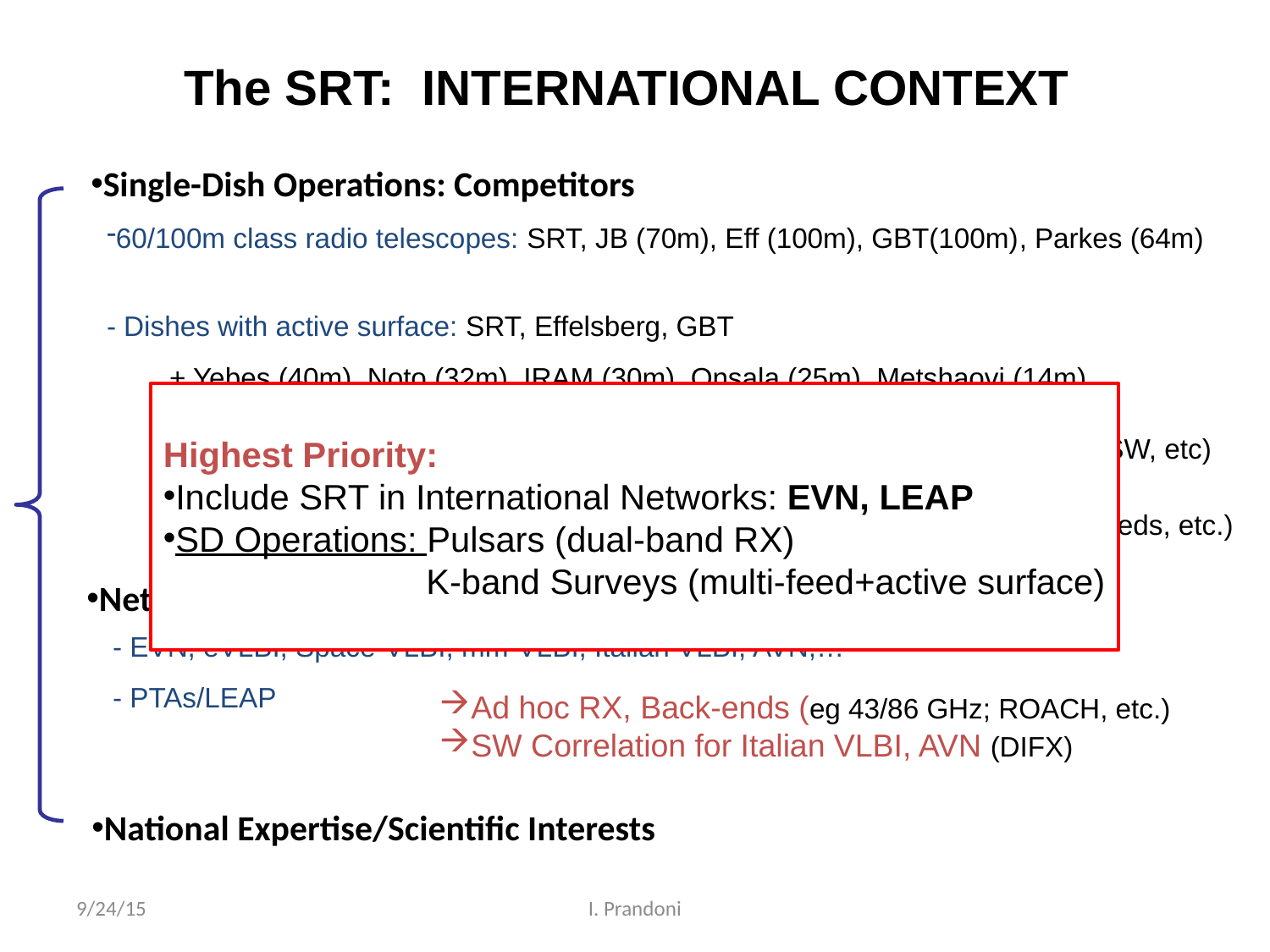

The SRT:  INTERNATIONAL CONTEXT
Single-Dish Operations: Competitors

60/100m class radio telescopes: SRT, JB (70m), Eff (100m), GBT(100m), Parkes (64m)
- Dishes with active surface: SRT, Effelsberg, GBT
        + Yebes (40m), Noto (32m), IRAM (30m), Onsala (25m), Metshaovi (14m)

Highest Priority:
Include SRT in International Networks: EVN, LEAP
SD Operations: Pulsars (dual-band RX)
                           K-band Surveys (multi-feed+active surface)

State-of-the-art RX, Back-end (multi-feeds, etc.)
Ad hoc observing strategies/pipelines (large surveys, imaging SW, etc)
Coordinated use of Italian antennas (exploit synergies)
High frequency science (Dynamic scheduling, metrology, multi-feeds, etc.)
Networks: Cooperation
- EVN, eVLBI, Space-VLBI, mm-VLBI, Italian VLBI, AVN,…
- PTAs/LEAP
Ad hoc RX, Back-ends (eg 43/86 GHz; ROACH, etc.)
SW Correlation for Italian VLBI, AVN (DIFX)
National Expertise/Scientific Interests
9/24/15
I. Prandoni